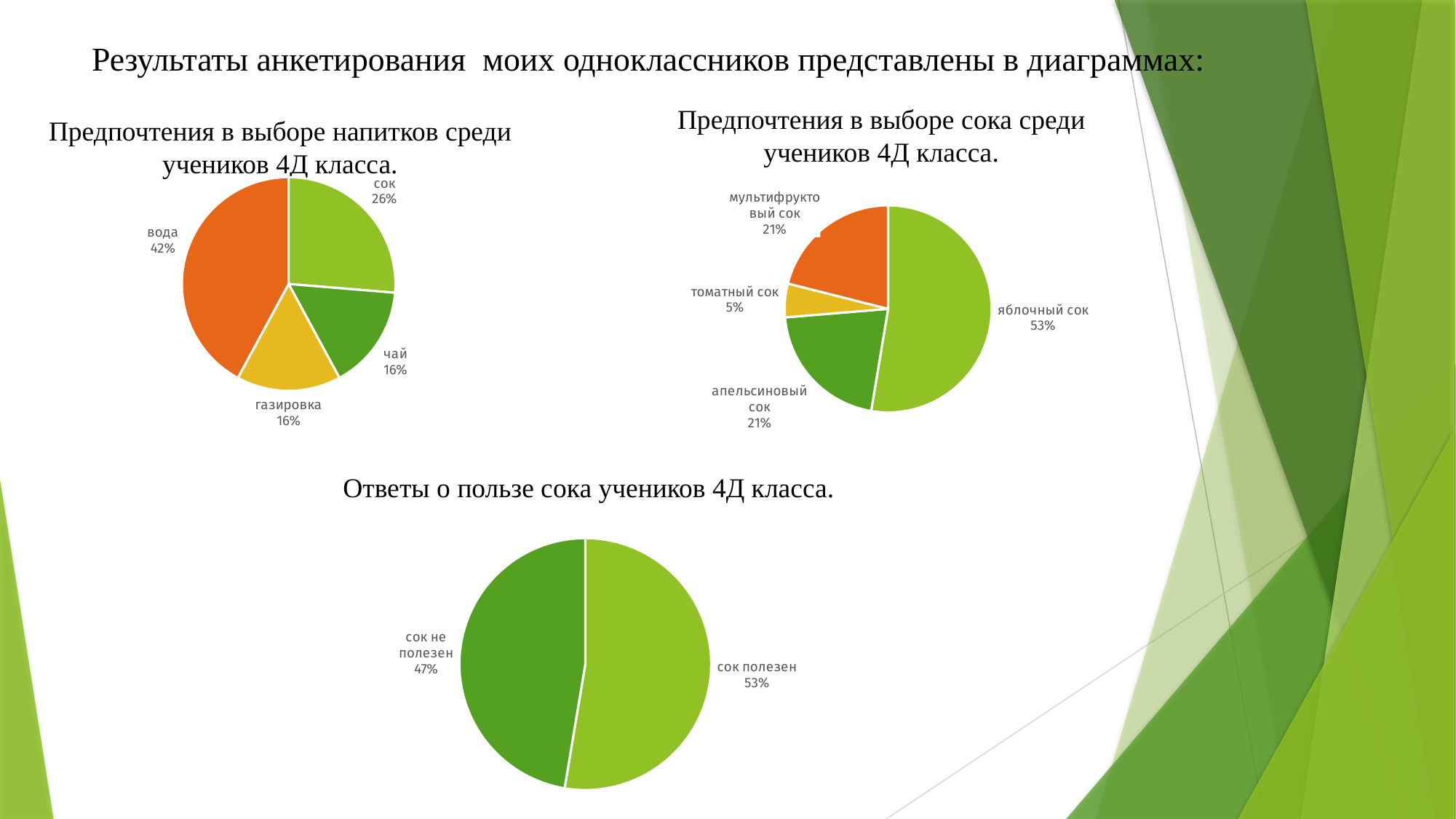

# Результаты анкетирования  моих одноклассников представлены в диаграммах:
Предпочтения в выборе сока среди учеников 4Д класса.

### Chart

| Category |
|---|
Предпочтения в выборе напитков среди учеников 4Д класса.

### Chart

| Category |  |
|---|---|
| сок | 5.0 |
| чай | 3.0 |
| газировка | 3.0 |
| вода | 8.0 |

### Chart

| Category |  |
|---|---|
| яблочный сок | 10.0 |
| апельсиновый сок | 4.0 |
| томатный сок | 1.0 |
| мультифруктовый сок | 4.0 |
Ответы о пользе сока учеников 4Д класса.

### Chart

| Category |  |
|---|---|
| сок полезен | 10.0 |
| сок не полезен | 9.0 |